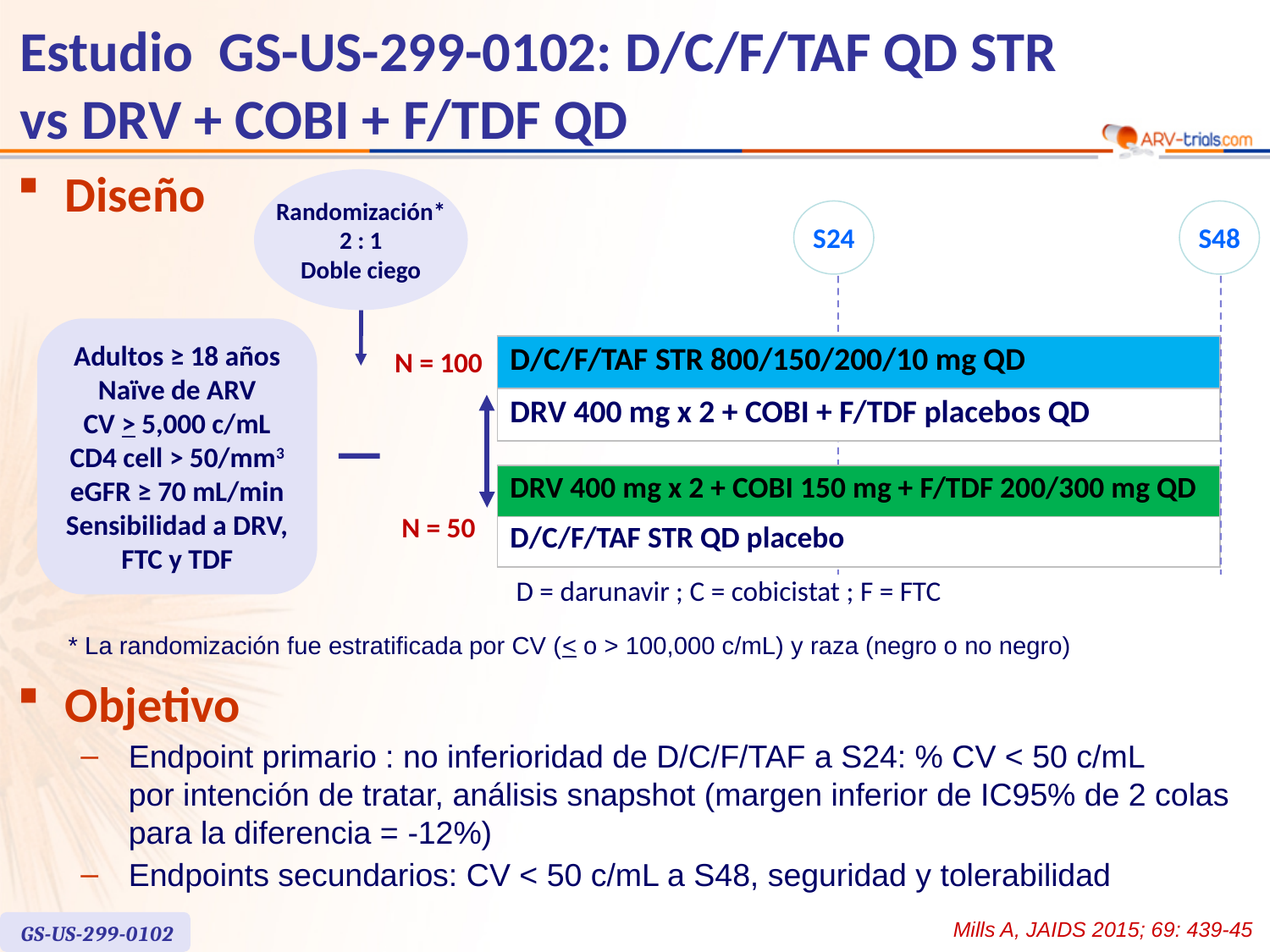

# Estudio  GS-US-299-0102: D/C/F/TAF QD STR vs DRV + COBI + F/TDF QD
Diseño
Randomización*
2 : 1
Doble ciego
S24
S48

Adultos ≥ 18 años
Naïve de ARV
CV > 5,000 c/mL
CD4 cell > 50/mm3
eGFR ≥ 70 mL/min
Sensibilidad a DRV,
FTC y TDF
| D/C/F/TAF STR 800/150/200/10 mg QD |
| --- |
| DRV 400 mg x 2 + COBI + F/TDF placebos QD |
N = 100

| DRV 400 mg x 2 + COBI 150 mg + F/TDF 200/300 mg QD |
| --- |
| D/C/F/TAF STR QD placebo |
N = 50
D = darunavir ; C = cobicistat ; F = FTC
* La randomización fue estratificada por CV (< o > 100,000 c/mL) y raza (negro o no negro)
Objetivo
Endpoint primario : no inferioridad de D/C/F/TAF a S24: % CV < 50 c/mL
por intención de tratar, análisis snapshot (margen inferior de IC95% de 2 colas para la diferencia = -12%)
Endpoints secundarios: CV < 50 c/mL a S48, seguridad y tolerabilidad
Mills A, JAIDS 2015; 69: 439-45

GS-US-299-0102